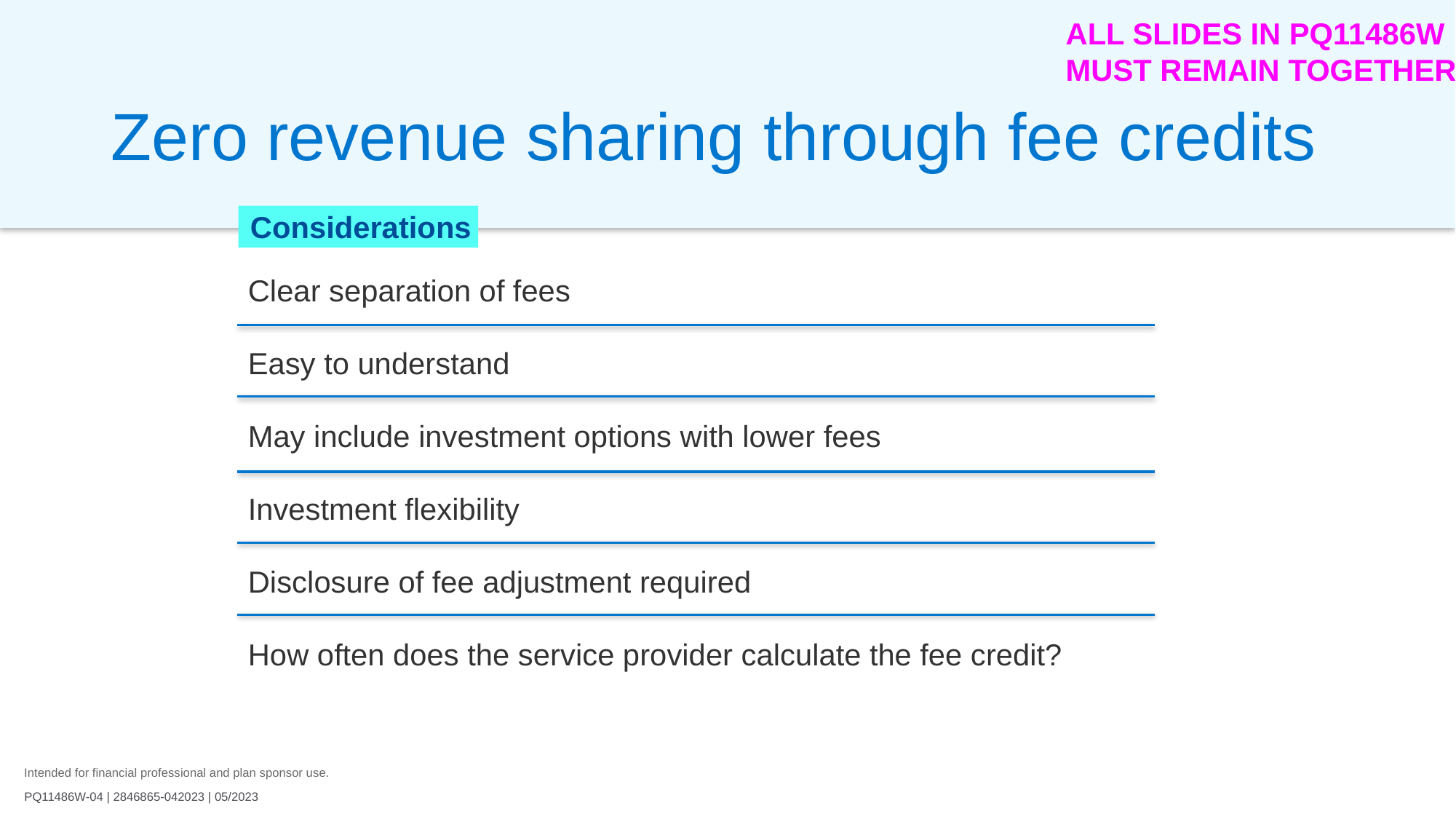

ALL SLIDES IN PQ11486W
MUST REMAIN TOGETHER
Zero revenue sharing through fee credits

Considerations
Clear separation of fees
Easy to understand
May include investment options with lower fees
Investment flexibility
Disclosure of fee adjustment required
How often does the service provider calculate the fee credit?
Intended for financial professional and plan sponsor use.
PQ11486W-04 | 2846865-042023 | 05/2023